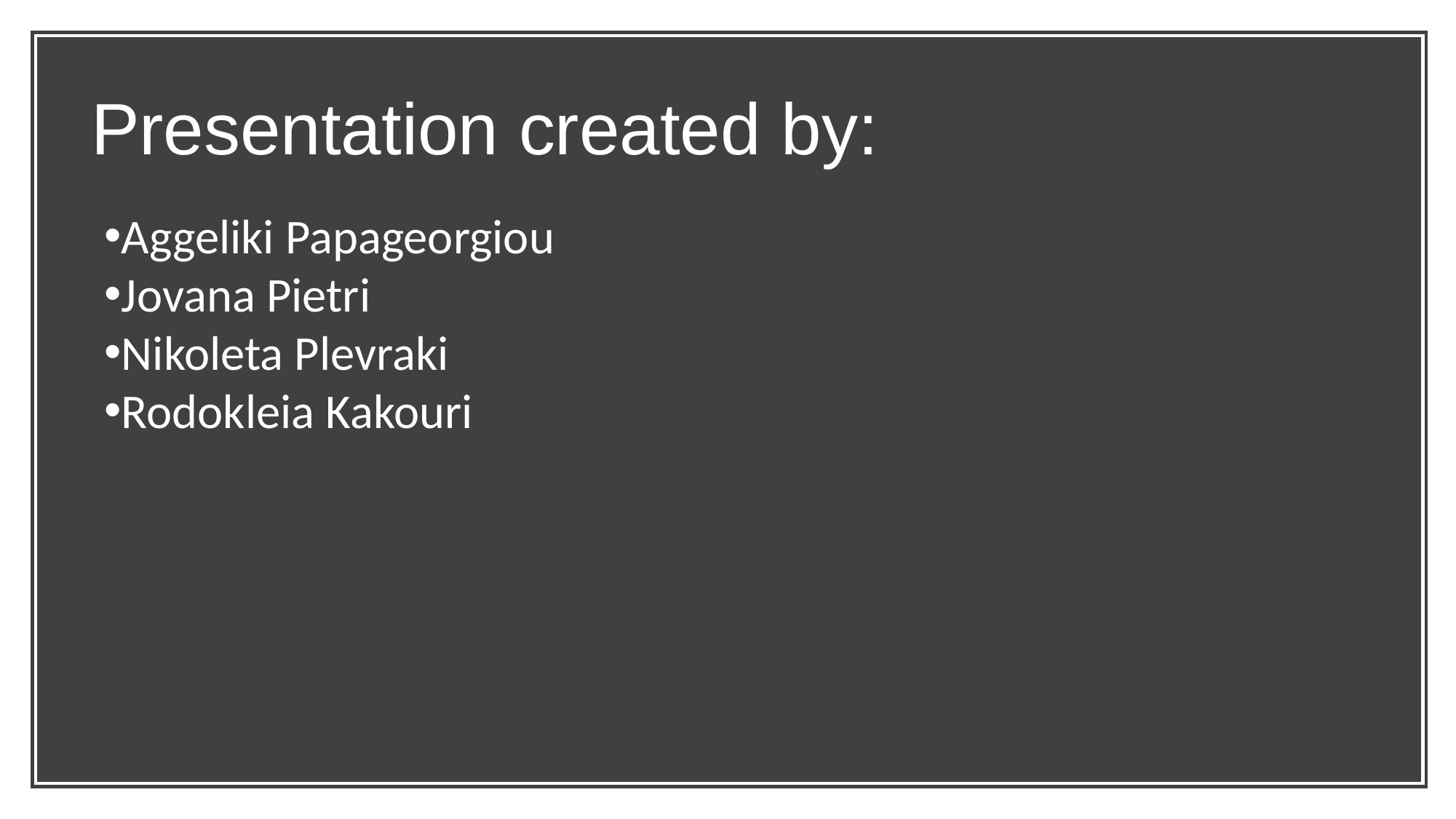

# Presentation created by:
Aggeliki Papageorgiou
Jovana Pietri
Nikoleta Plevraki
Rodokleia Kakouri